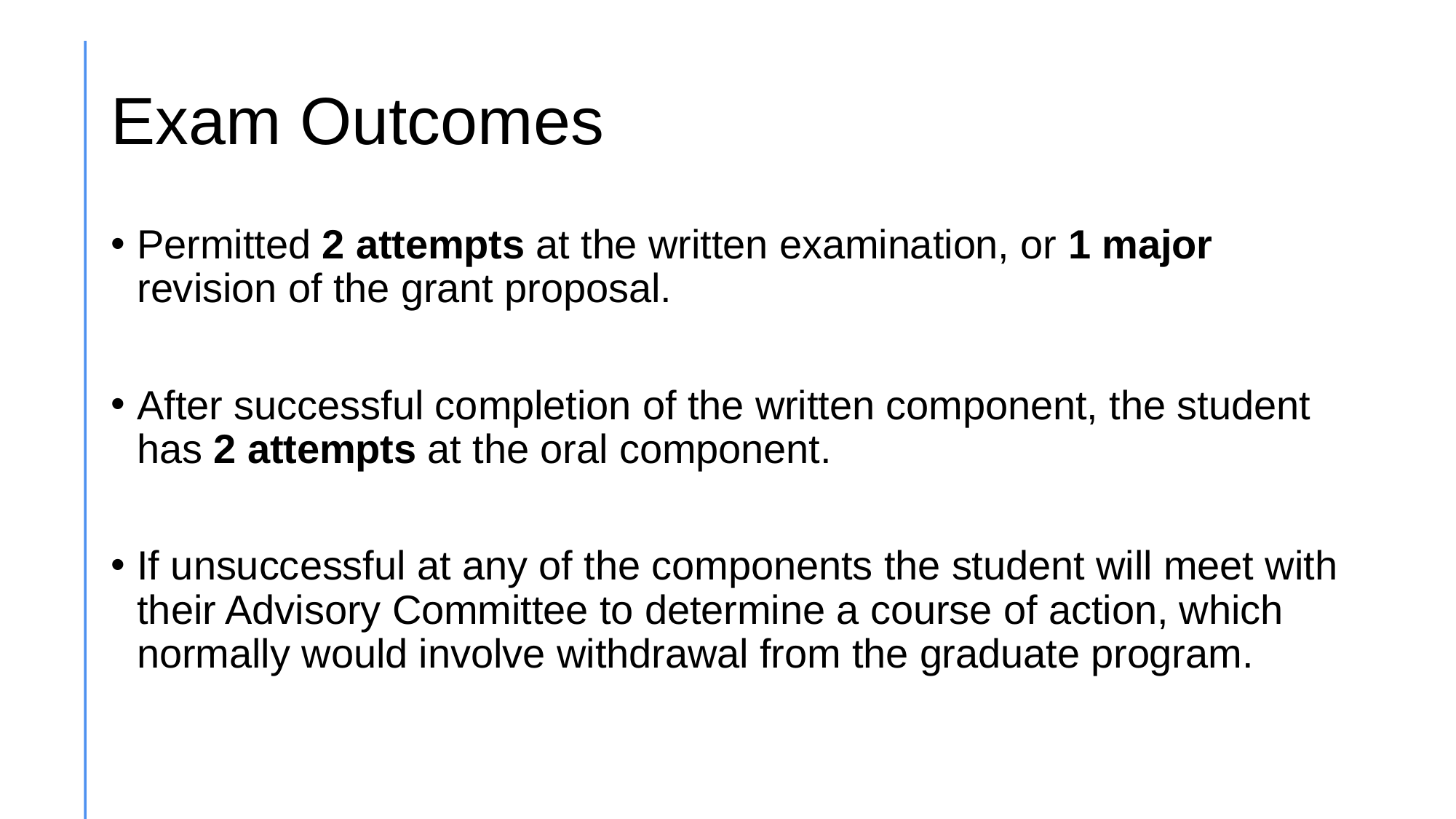

# Exam Outcomes
Permitted 2 attempts at the written examination, or 1 major revision of the grant proposal.

After successful completion of the written component, the student has 2 attempts at the oral component.

If unsuccessful at any of the components the student will meet with their Advisory Committee to determine a course of action, which normally would involve withdrawal from the graduate program.